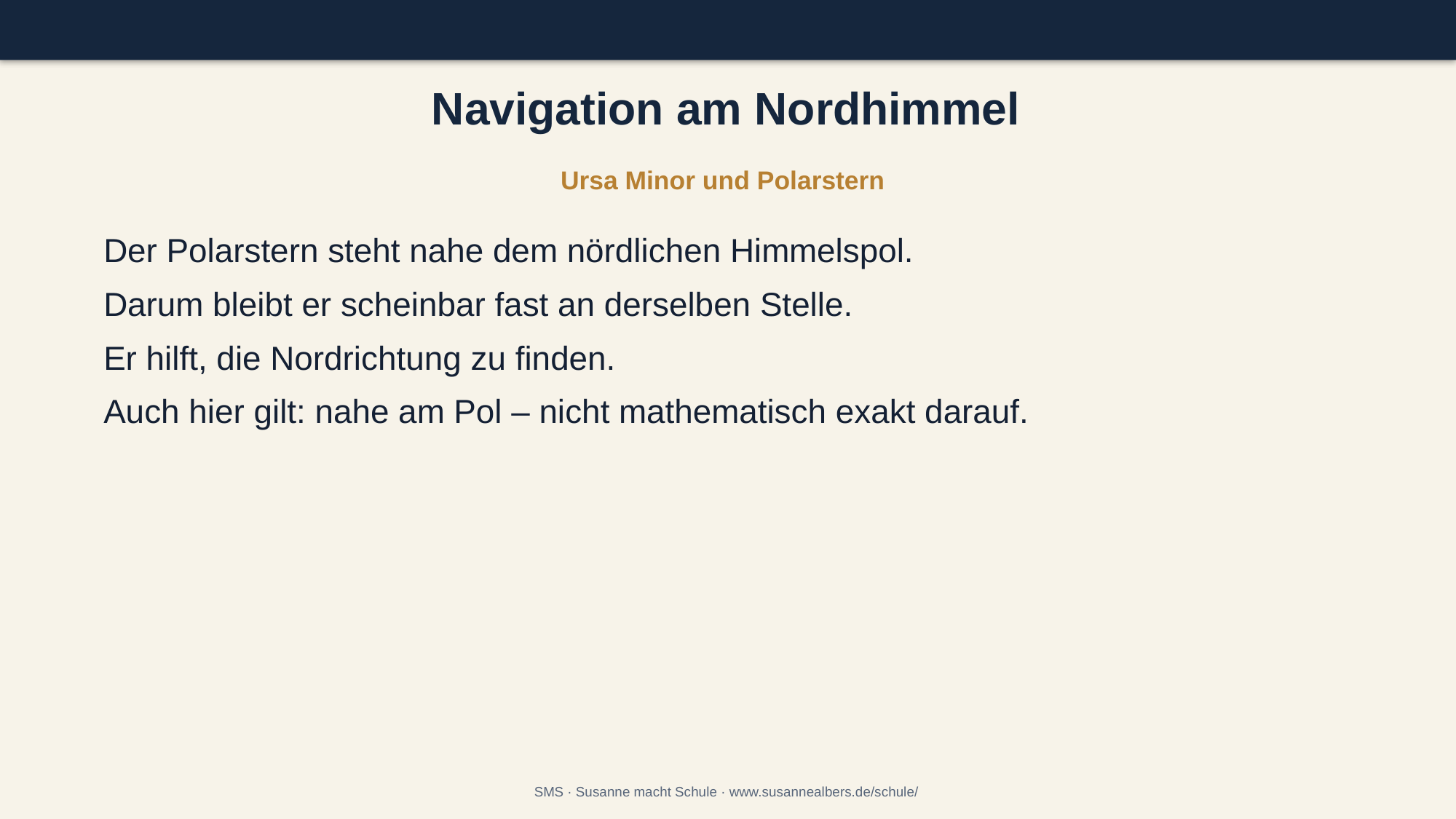

Navigation am Nordhimmel
Ursa Minor und Polarstern
Der Polarstern steht nahe dem nördlichen Himmelspol.
Darum bleibt er scheinbar fast an derselben Stelle.
Er hilft, die Nordrichtung zu finden.
Auch hier gilt: nahe am Pol – nicht mathematisch exakt darauf.
SMS · Susanne macht Schule · www.susannealbers.de/schule/